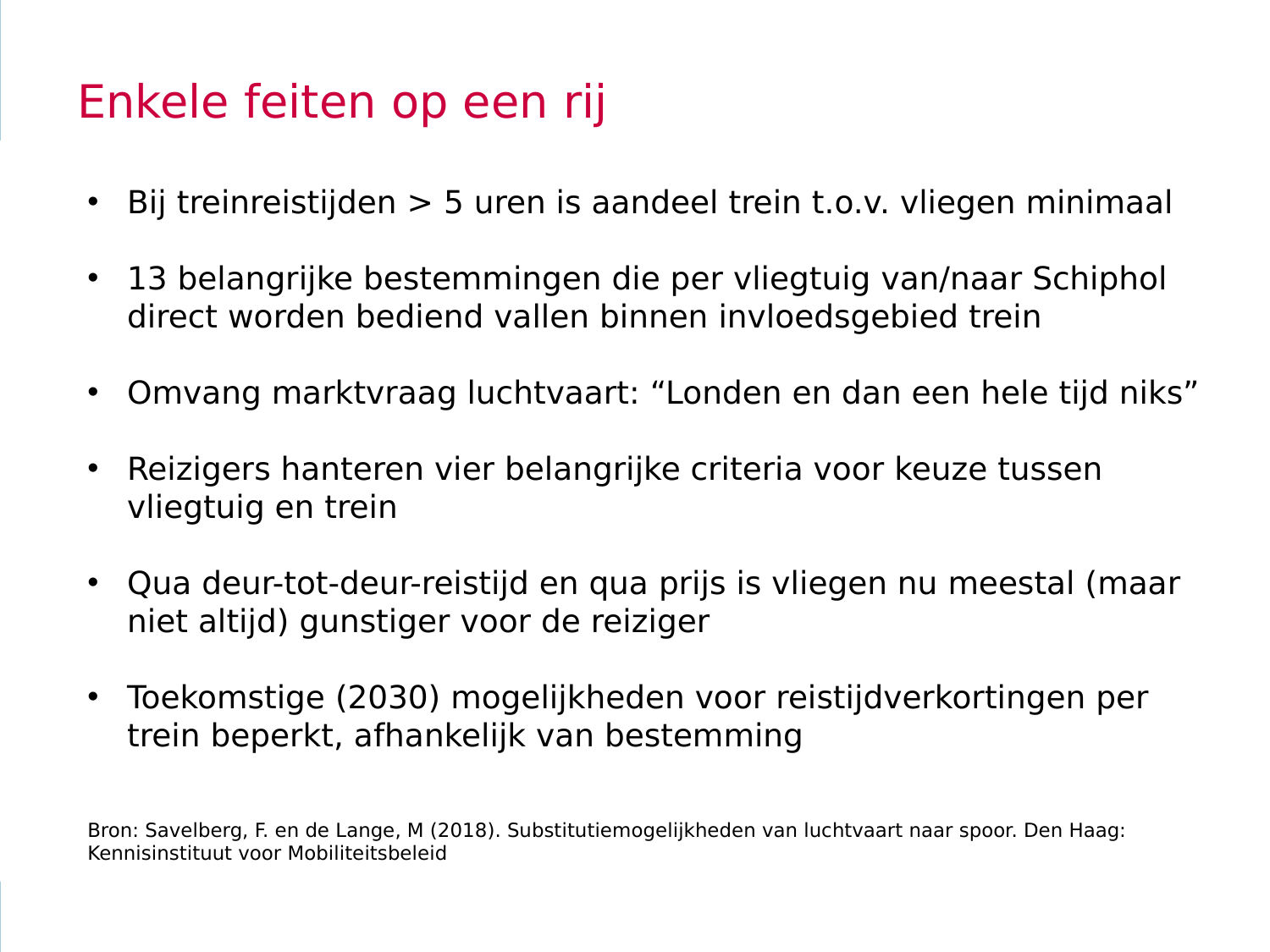

Enkele feiten op een rij
Bij treinreistijden > 5 uren is aandeel trein t.o.v. vliegen minimaal

13 belangrijke bestemmingen die per vliegtuig van/naar Schiphol direct worden bediend vallen binnen invloedsgebied trein

Omvang marktvraag luchtvaart: “Londen en dan een hele tijd niks”

Reizigers hanteren vier belangrijke criteria voor keuze tussen vliegtuig en trein

Qua deur-tot-deur-reistijd en qua prijs is vliegen nu meestal (maar niet altijd) gunstiger voor de reiziger

Toekomstige (2030) mogelijkheden voor reistijdverkortingen per trein beperkt, afhankelijk van bestemming

Bron: Savelberg, F. en de Lange, M (2018). Substitutiemogelijkheden van luchtvaart naar spoor. Den Haag: Kennisinstituut voor Mobiliteitsbeleid
2